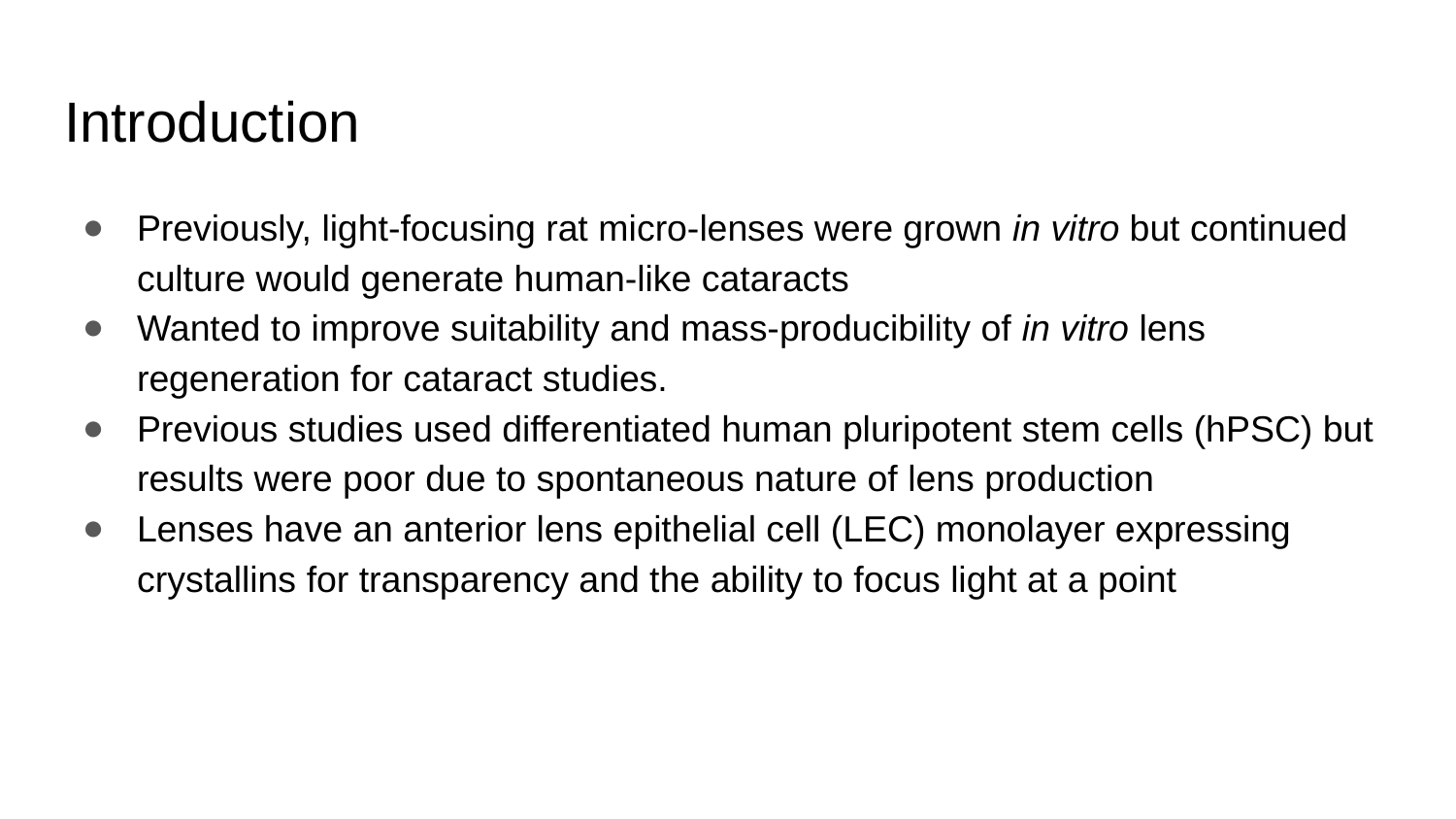

# Introduction
Previously, light-focusing rat micro-lenses were grown in vitro but continued culture would generate human-like cataracts
Wanted to improve suitability and mass-producibility of in vitro lens regeneration for cataract studies.
Previous studies used differentiated human pluripotent stem cells (hPSC) but results were poor due to spontaneous nature of lens production
Lenses have an anterior lens epithelial cell (LEC) monolayer expressing crystallins for transparency and the ability to focus light at a point